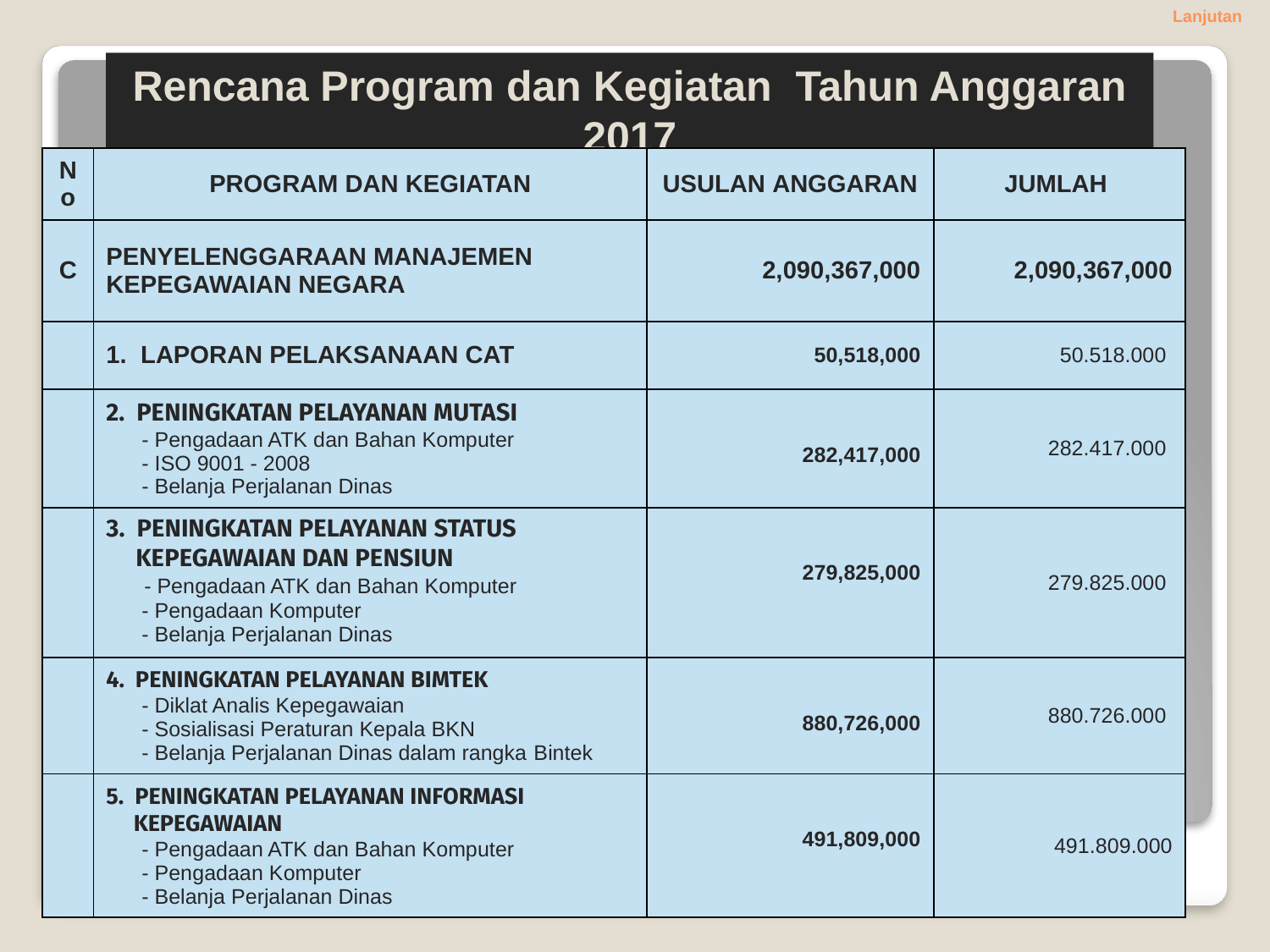

# Lanjutan
Rencana Program dan Kegiatan  Tahun Anggaran 2017
| No | PROGRAM DAN KEGIATAN | USULAN ANGGARAN | JUMLAH |
| --- | --- | --- | --- |
| C | PENYELENGGARAAN MANAJEMEN KEPEGAWAIAN NEGARA | 2,090,367,000 | 2,090,367,000 |
|  | 1. LAPORAN PELAKSANAAN CAT | 50,518,000 | 50.518.000 |
|  | 2. PENINGKATAN PELAYANAN MUTASI - Pengadaan ATK dan Bahan Komputer - ISO 9001 - 2008 - Belanja Perjalanan Dinas | 282,417,000 | 282.417.000 |
|  | 3. PENINGKATAN PELAYANAN STATUS KEPEGAWAIAN DAN PENSIUN - Pengadaan ATK dan Bahan Komputer - Pengadaan Komputer - Belanja Perjalanan Dinas | 279,825,000 | 279.825.000 |
|  | 4. PENINGKATAN PELAYANAN BIMTEK - Diklat Analis Kepegawaian - Sosialisasi Peraturan Kepala BKN - Belanja Perjalanan Dinas dalam rangka Bintek | 880,726,000 | 880.726.000 |
|  | 5. PENINGKATAN PELAYANAN INFORMASI KEPEGAWAIAN - Pengadaan ATK dan Bahan Komputer - Pengadaan Komputer - Belanja Perjalanan Dinas | 491,809,000 | 491.809.000 |
| No | PROGRAM DAN KEGIATAN | USULAN ANGGARAN | JUMLAH |
| --- | --- | --- | --- |
| C | PENYELENGGARAAN MANAJEMEN KEPEGAWAIAN NEGARA | 2,090,367,000 | 2,090,367,000 |
|  | 1. LAPORAN PELAKSANAAN CAT | 50,518,000 |  |
|  | 2. PENINGKATAN PELAYANAN MUTASI - Pengadaan ATK dan Bahan Komputer - ISO 9001 - 2008 - Belanja Perjalanan Dinas | 282,417,000 |  |
|  | 3. PENINGKATAN PELAYANAN STATUS KEPEGAWAIAN DAN PENSIUN - Pengadaan ATK dan Bahan Komputer - Pengadaan Komputer - Belanja Perjalanan Dinas | 279,825,000 |  |
|  | 4. PENINGKATAN PELAYANAN BIMTEK - Diklat Analis Kepegawaian - Sosialisasi Peraturan Kepala BKN - Belanja Perjalanan Dinas dalam rangka Bintek | 880,726,000 |  |
|  | 5. PENINGKATAN PELAYANAN INFORMASI KEPEGAWAIAN - Pengadaan ATK dan Bahan Komputer - Pengadaan Komputer - Belanja Perjalanan Dinas | 491,809,000 |  |